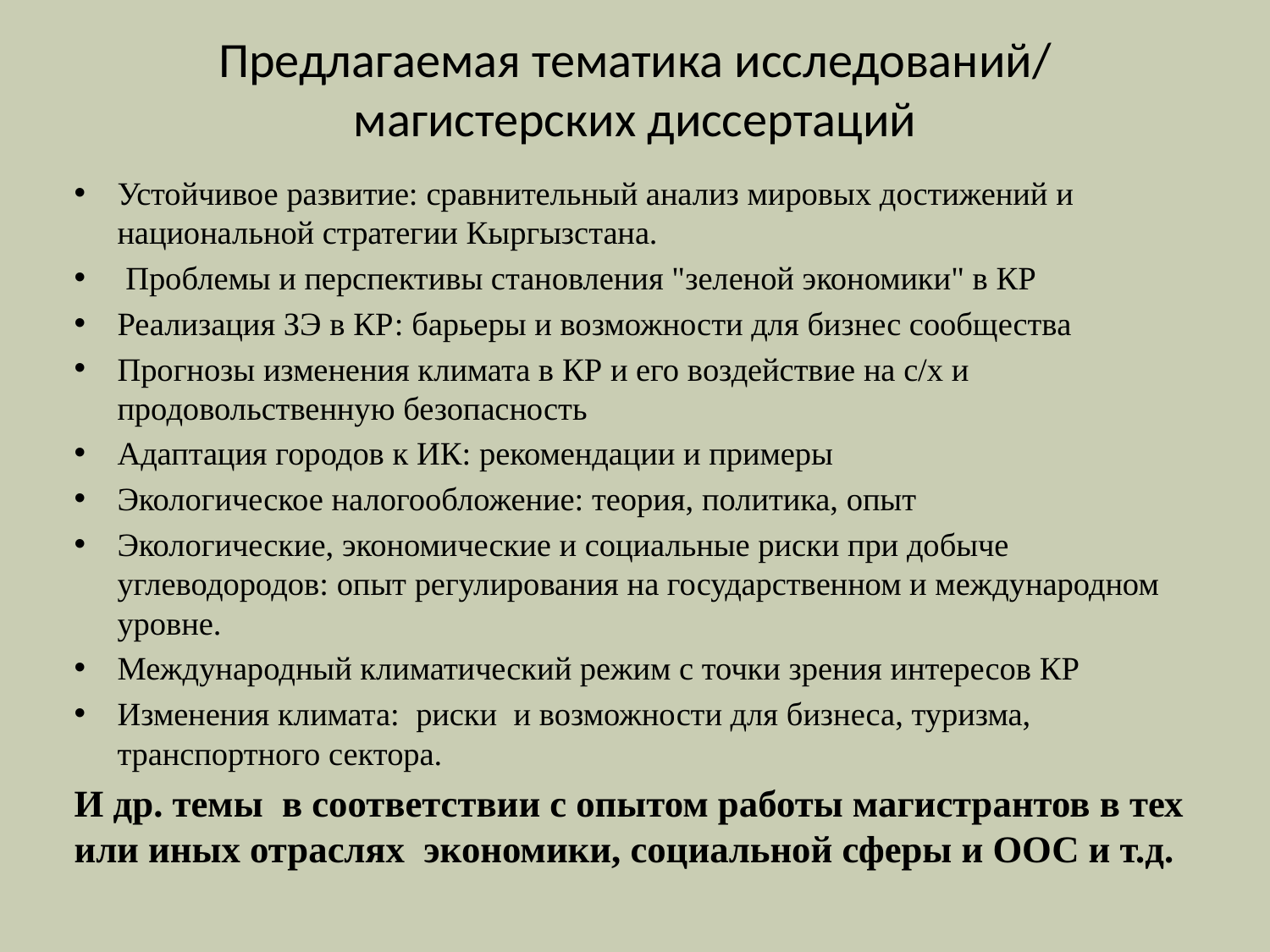

# Предлагаемая тематика исследований/ магистерских диссертаций
Устойчивое развитие: сравнительный анализ мировых достижений и национальной стратегии Кыргызстана.
 Проблемы и перспективы становления "зеленой экономики" в КР
Реализация ЗЭ в КР: барьеры и возможности для бизнес сообщества
Прогнозы изменения климата в КР и его воздействие на с/х и продовольственную безопасность
Адаптация городов к ИК: рекомендации и примеры
Экологическое налогообложение: теория, политика, опыт
Экологические, экономические и социальные риски при добыче углеводородов: опыт регулирования на государственном и международном уровне.
Международный климатический режим с точки зрения интересов КР
Изменения климата:  риски  и возможности для бизнеса, туризма,  транспортного сектора.
И др. темы  в соответствии с опытом работы магистрантов в тех или иных отраслях  экономики, социальной сферы и ООС и т.д.